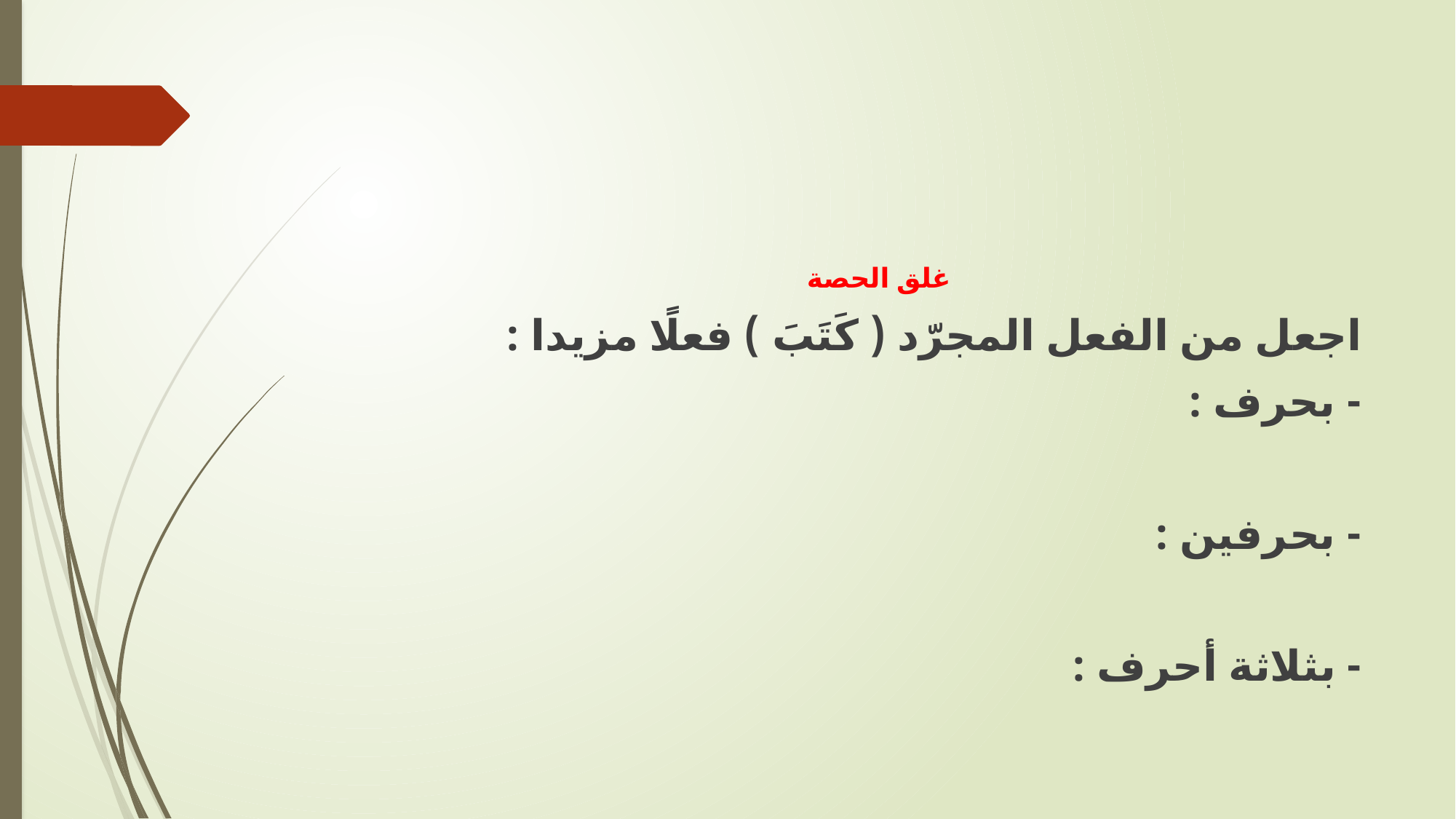

#
                                                          غلق الحصة
اجعل من الفعل المجرّد ( كَتَبَ ) فعلًا مزيدا :
- بحرف :

- بحرفين :

- بثلاثة أحرف :